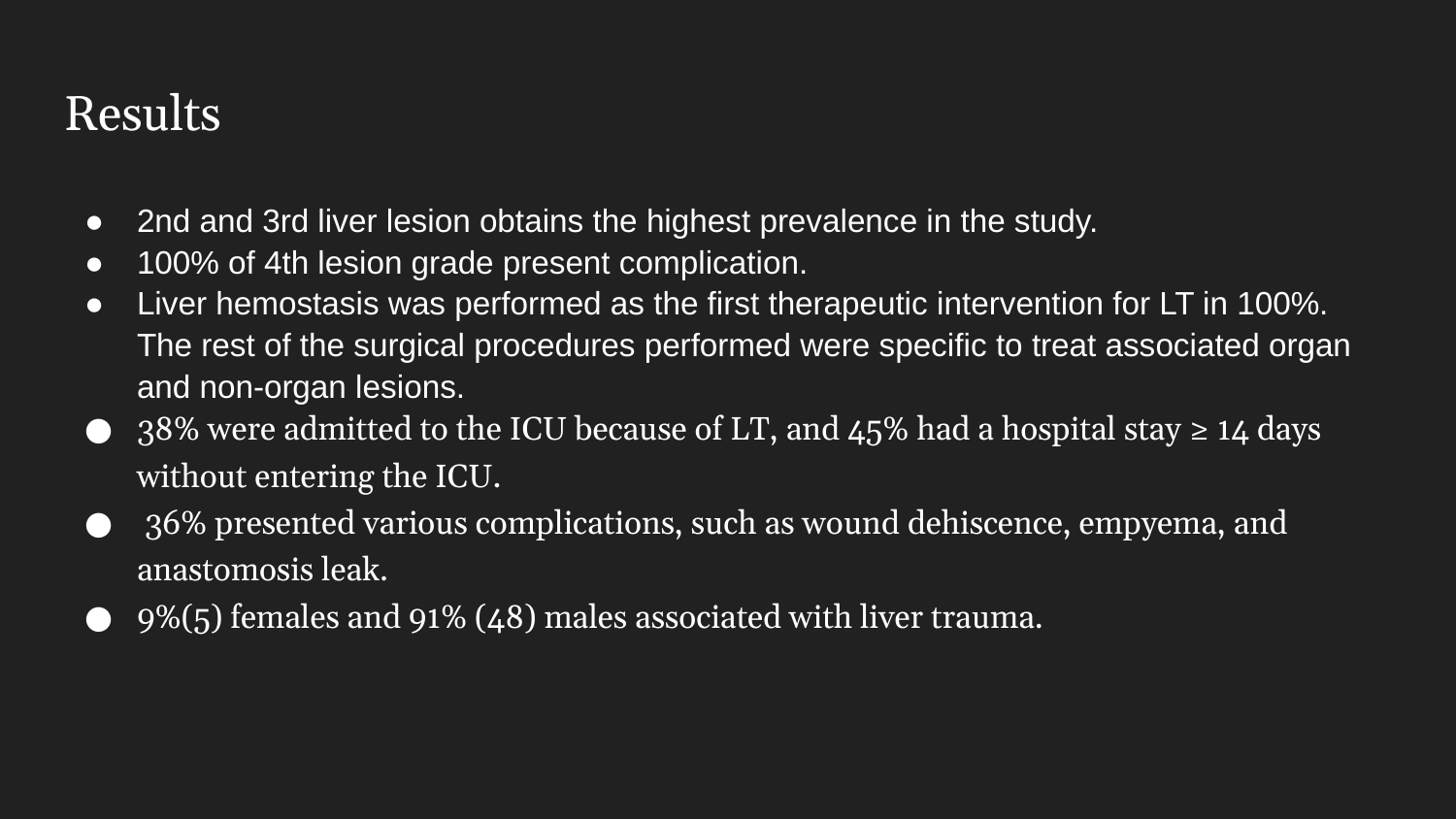

# Results
2nd and 3rd liver lesion obtains the highest prevalence in the study.
100% of 4th lesion grade present complication.
Liver hemostasis was performed as the first therapeutic intervention for LT in 100%. The rest of the surgical procedures performed were specific to treat associated organ and non-organ lesions.
38% were admitted to the ICU because of LT, and 45% had a hospital stay ≥ 14 days without entering the ICU.
 36% presented various complications, such as wound dehiscence, empyema, and anastomosis leak.
9%(5) females and 91% (48) males associated with liver trauma.